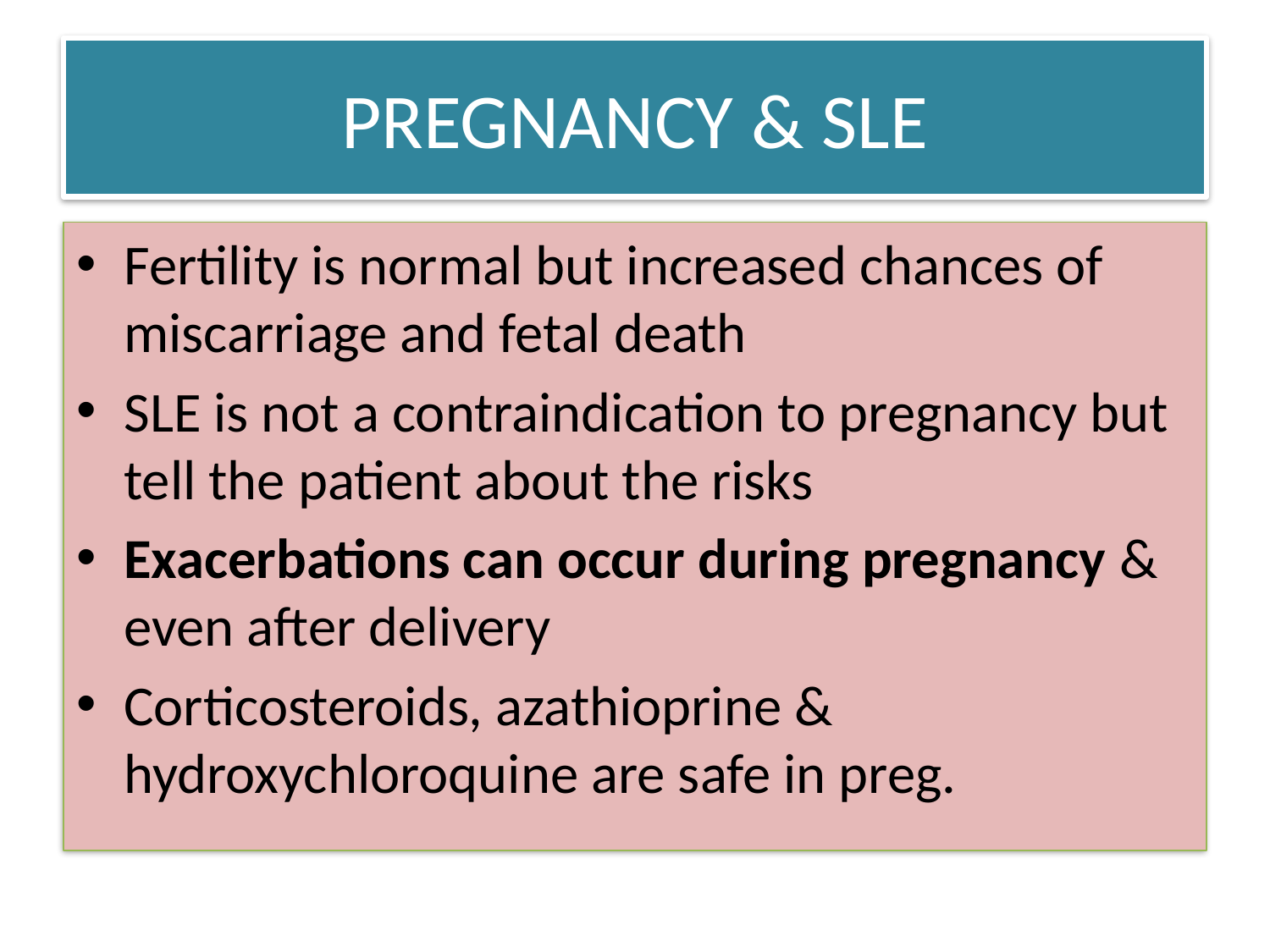

# PREGNANCY & SLE
Fertility is normal but increased chances of miscarriage and fetal death
SLE is not a contraindication to pregnancy but tell the patient about the risks
Exacerbations can occur during pregnancy & even after delivery
Corticosteroids, azathioprine & hydroxychloroquine are safe in preg.